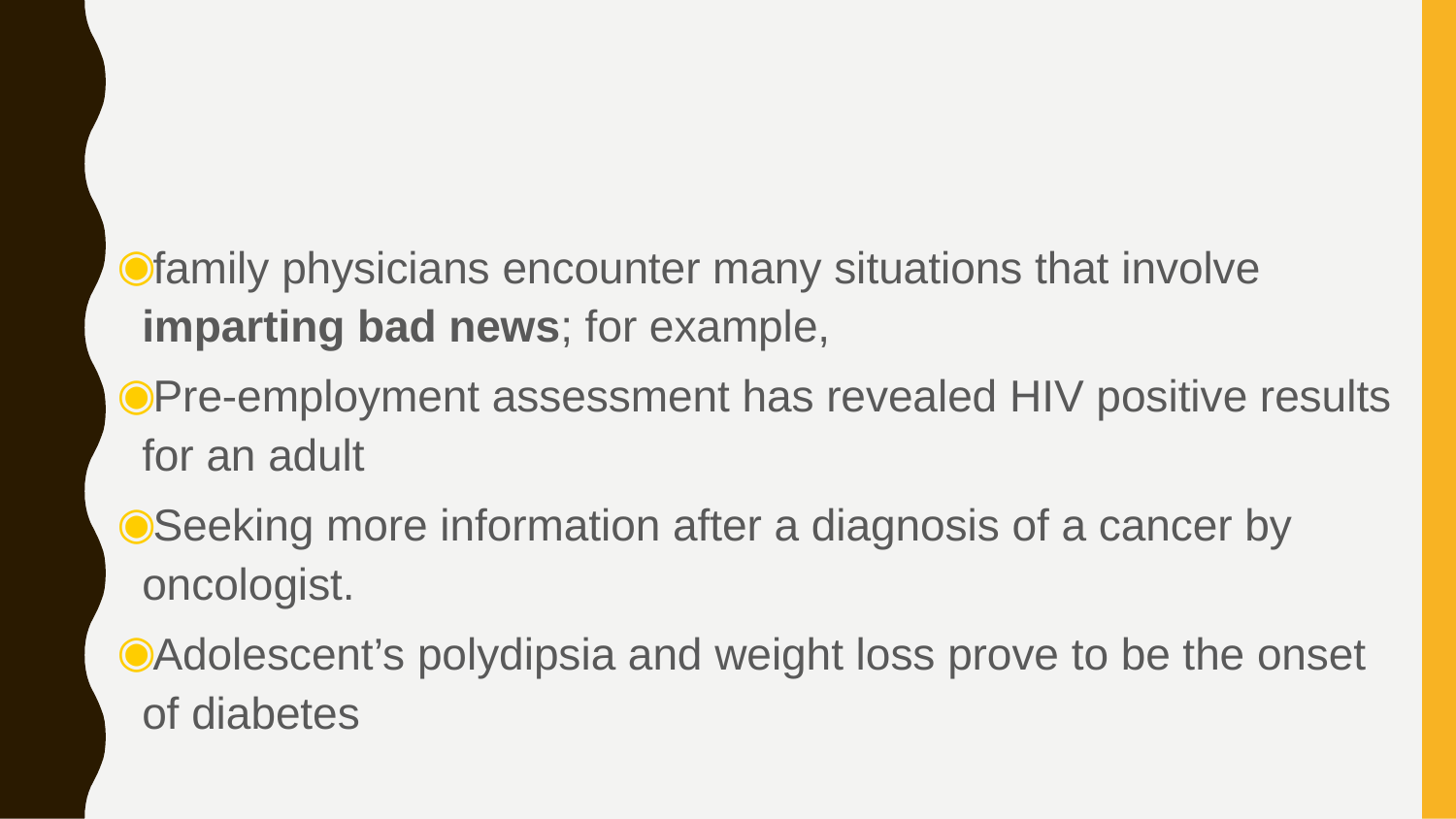

#
family physicians encounter many situations that involve imparting bad news; for example,
Pre-employment assessment has revealed HIV positive results for an adult
Seeking more information after a diagnosis of a cancer by oncologist.
Adolescent’s polydipsia and weight loss prove to be the onset of diabetes